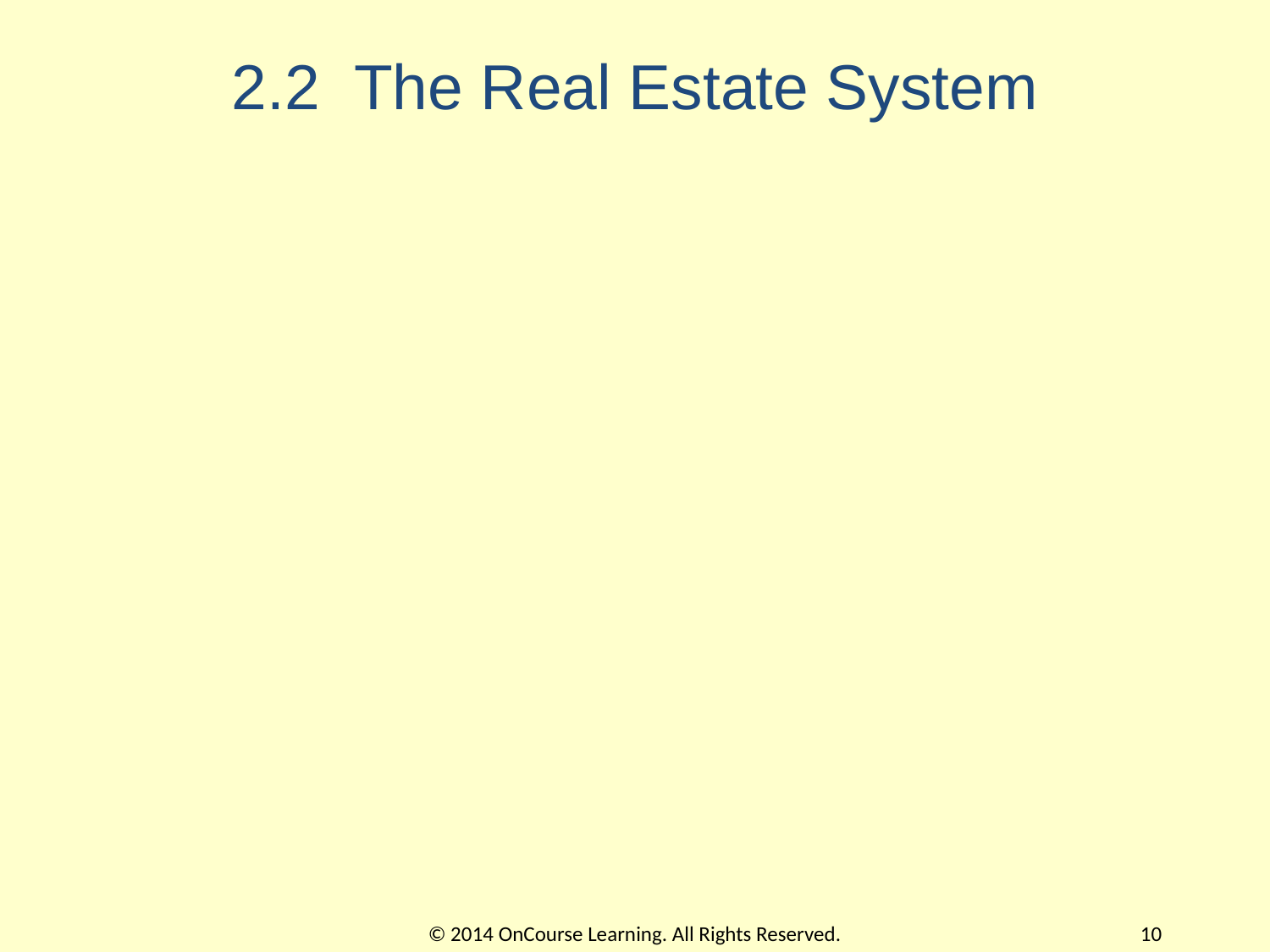

# 2.2  The Real Estate System
© 2014 OnCourse Learning. All Rights Reserved.
10